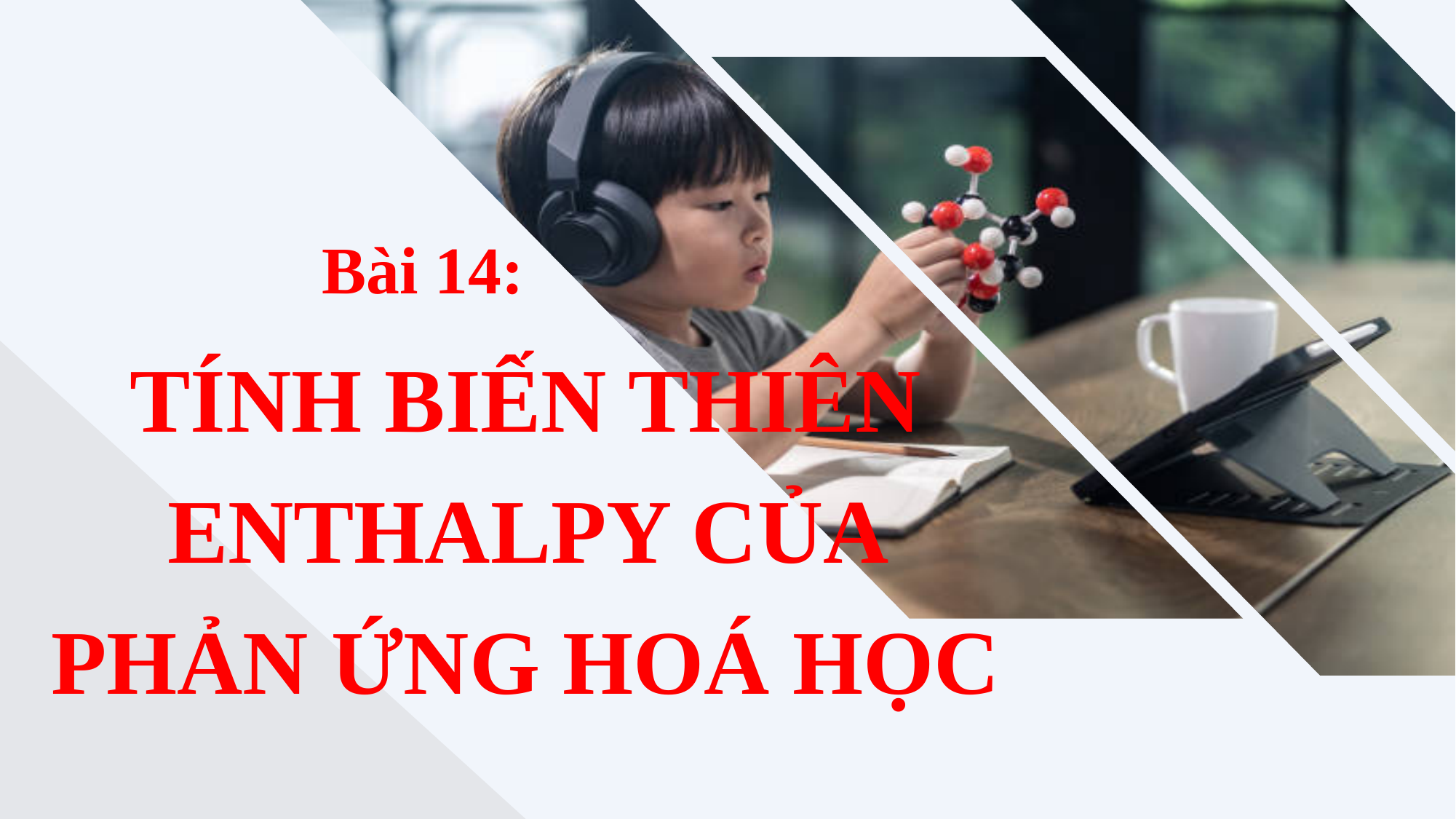

Bài 14:
TÍNH BIẾN THIÊN ENTHALPY CỦA PHẢN ỨNG HOÁ HỌC